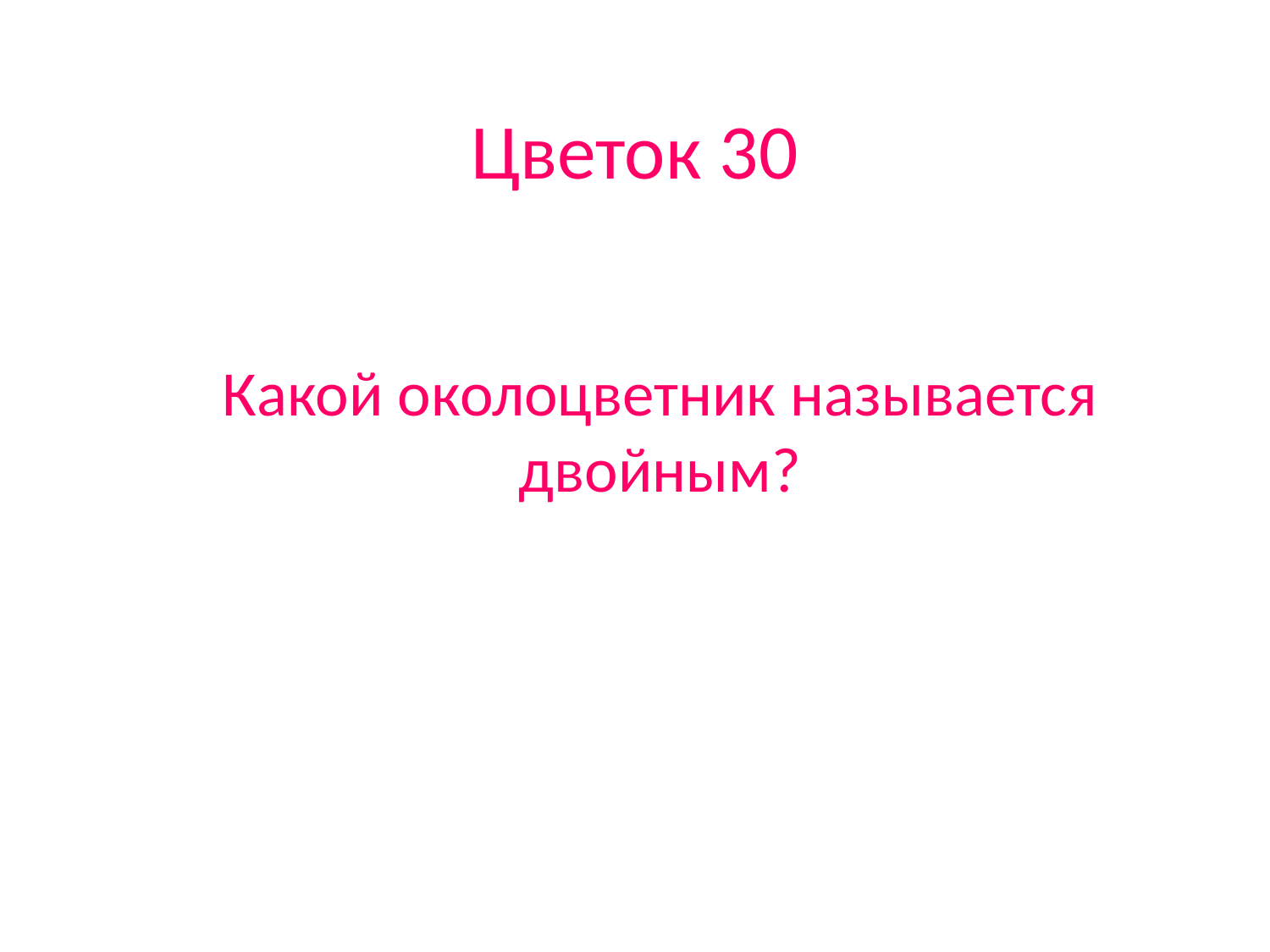

# Цветок 30
Какой околоцветник называется двойным?